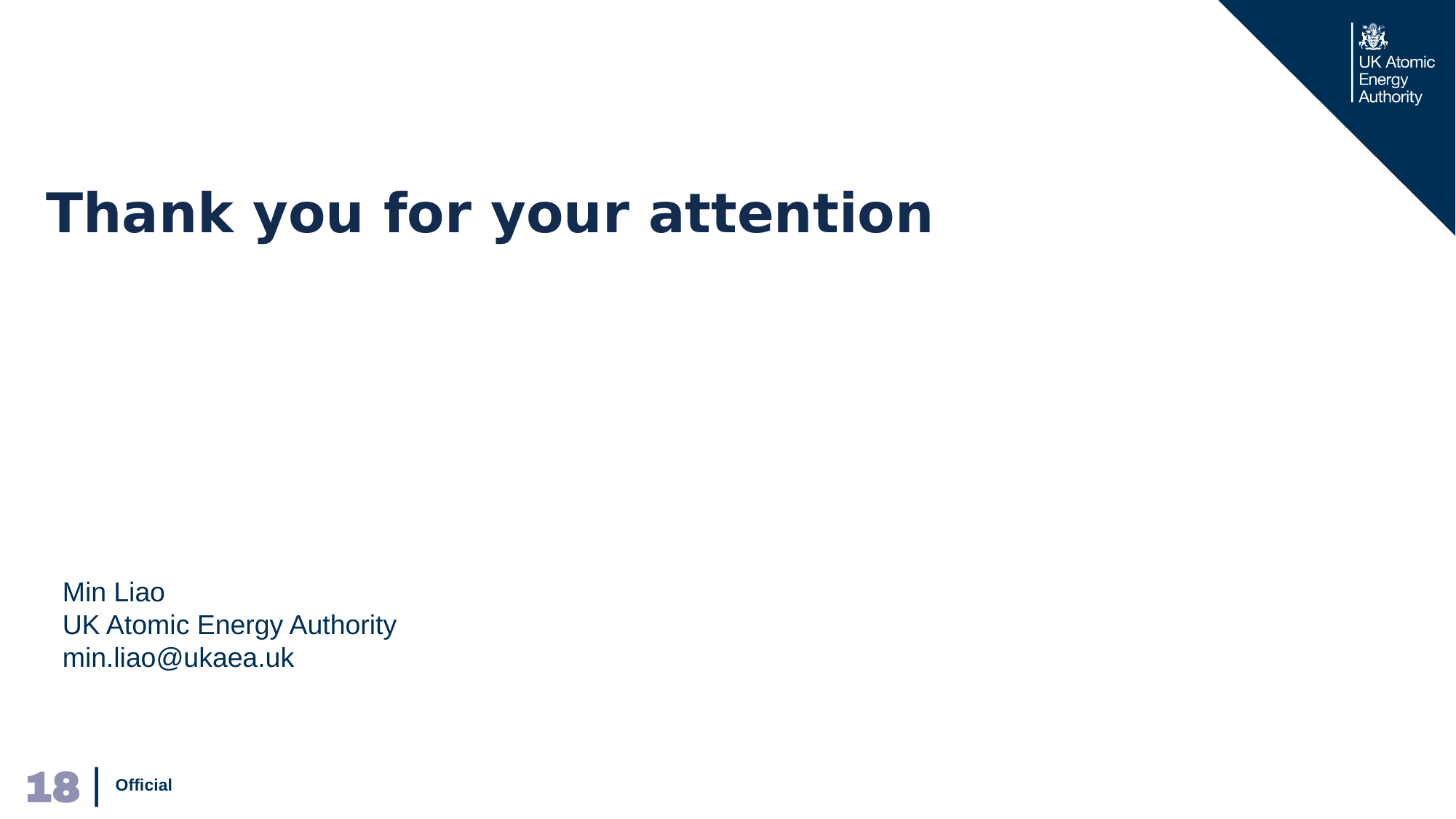

Thank you for your attention
Min Liao
UK Atomic Energy Authority
min.liao@ukaea.uk
Official
18